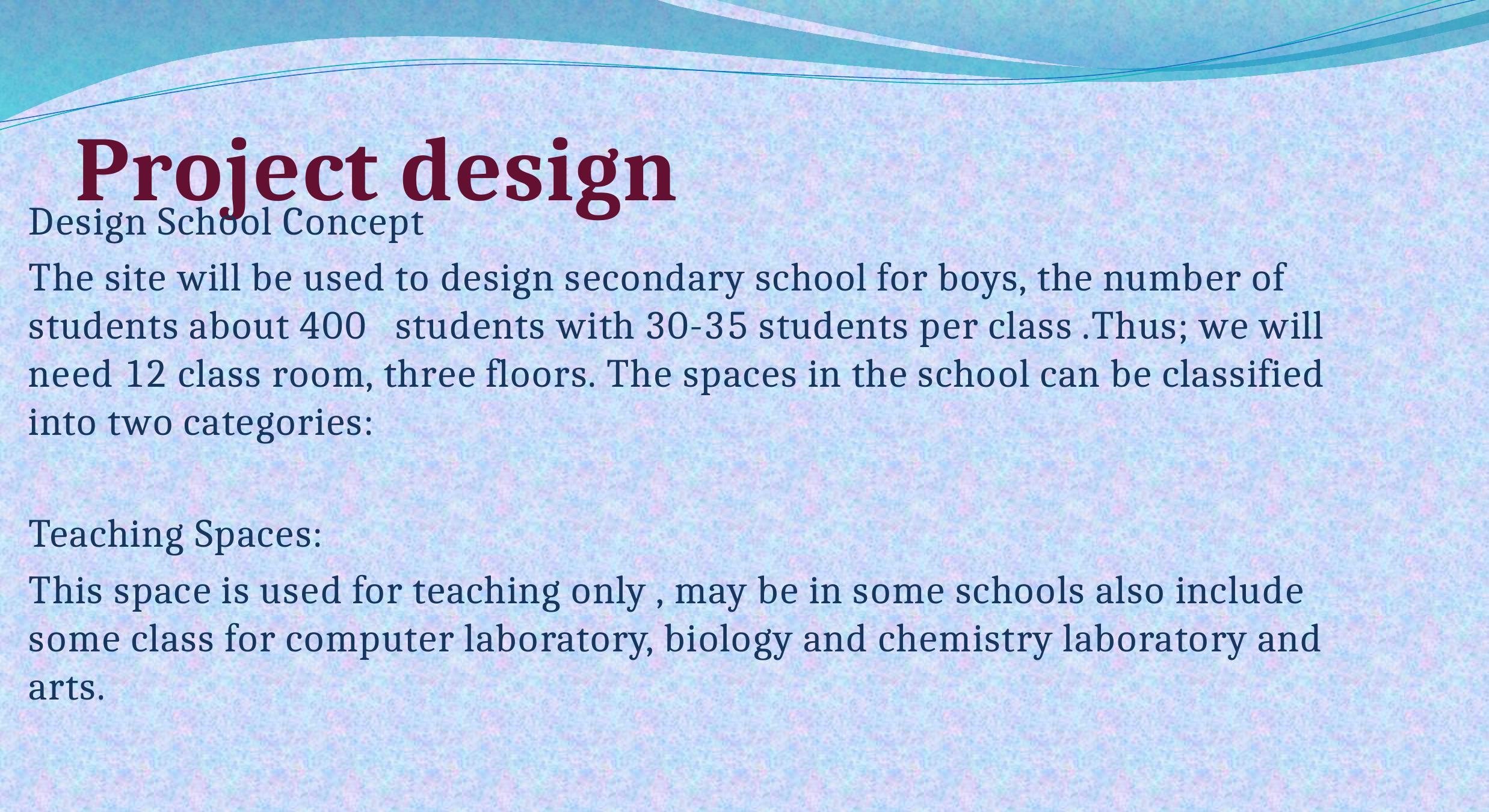

# Project design
Design School Concept
The site will be used to design secondary school for boys, the number of students about 400   students with 30-35 students per class .Thus; we will need 12 class room, three floors. The spaces in the school can be classified into two categories:

Teaching Spaces:
This space is used for teaching only , may be in some schools also include some class for computer laboratory, biology and chemistry laboratory and arts.